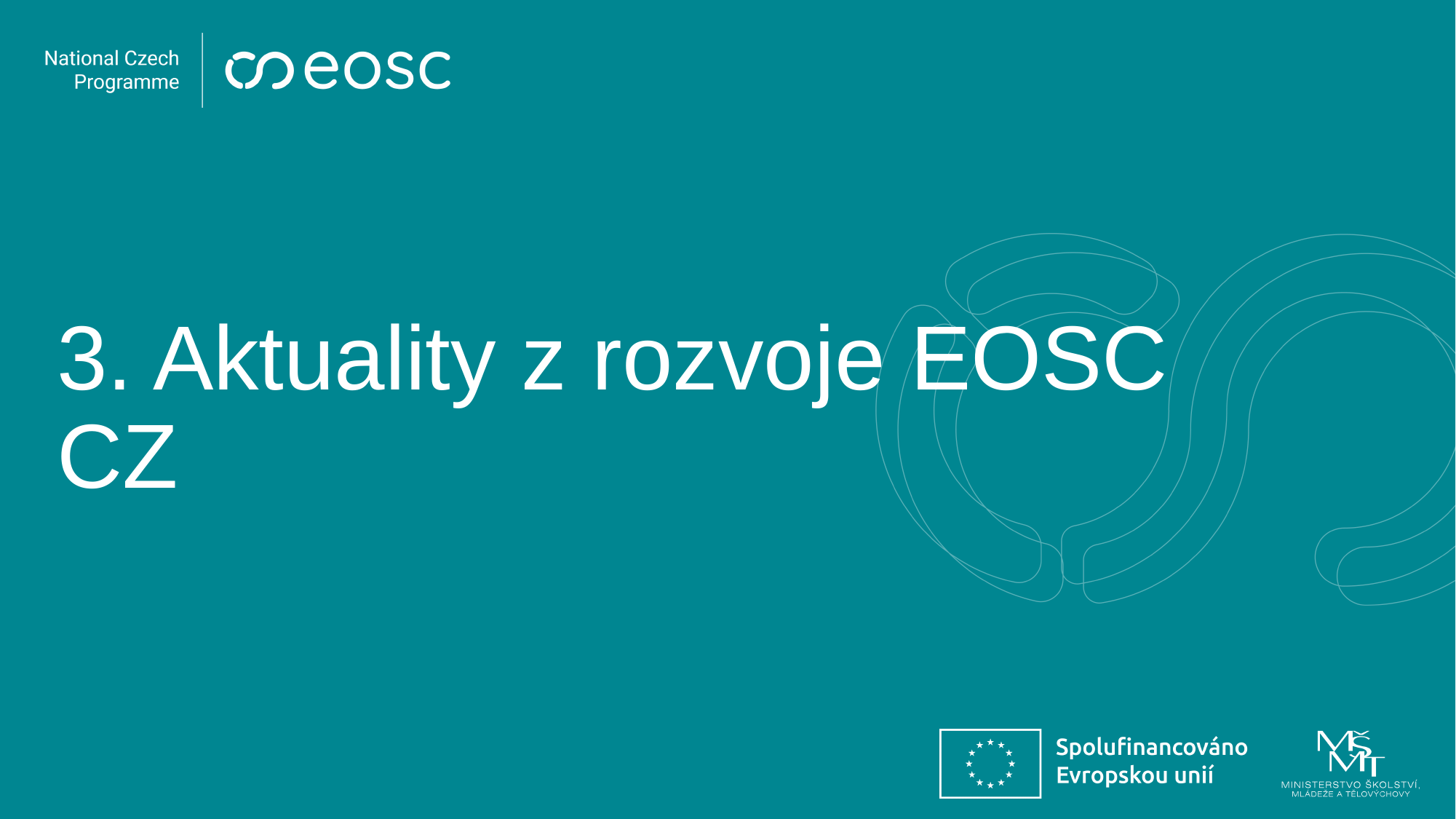

# 3. Aktuality z rozvoje EOSC CZ